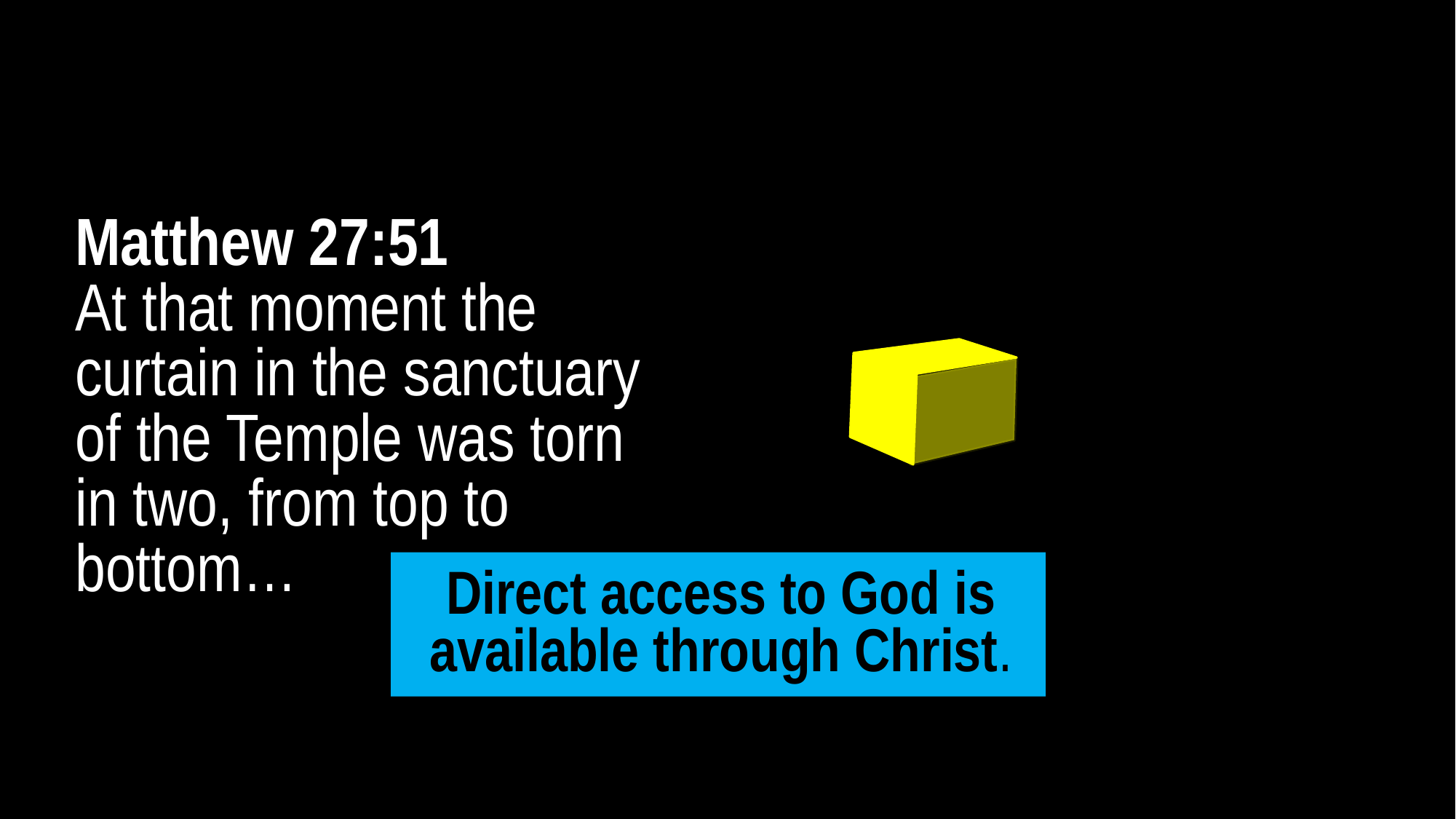

Matthew 27:51
At that moment the curtain in the sanctuary of the Temple was torn in two, from top to bottom…

Direct access to God is available through Christ.